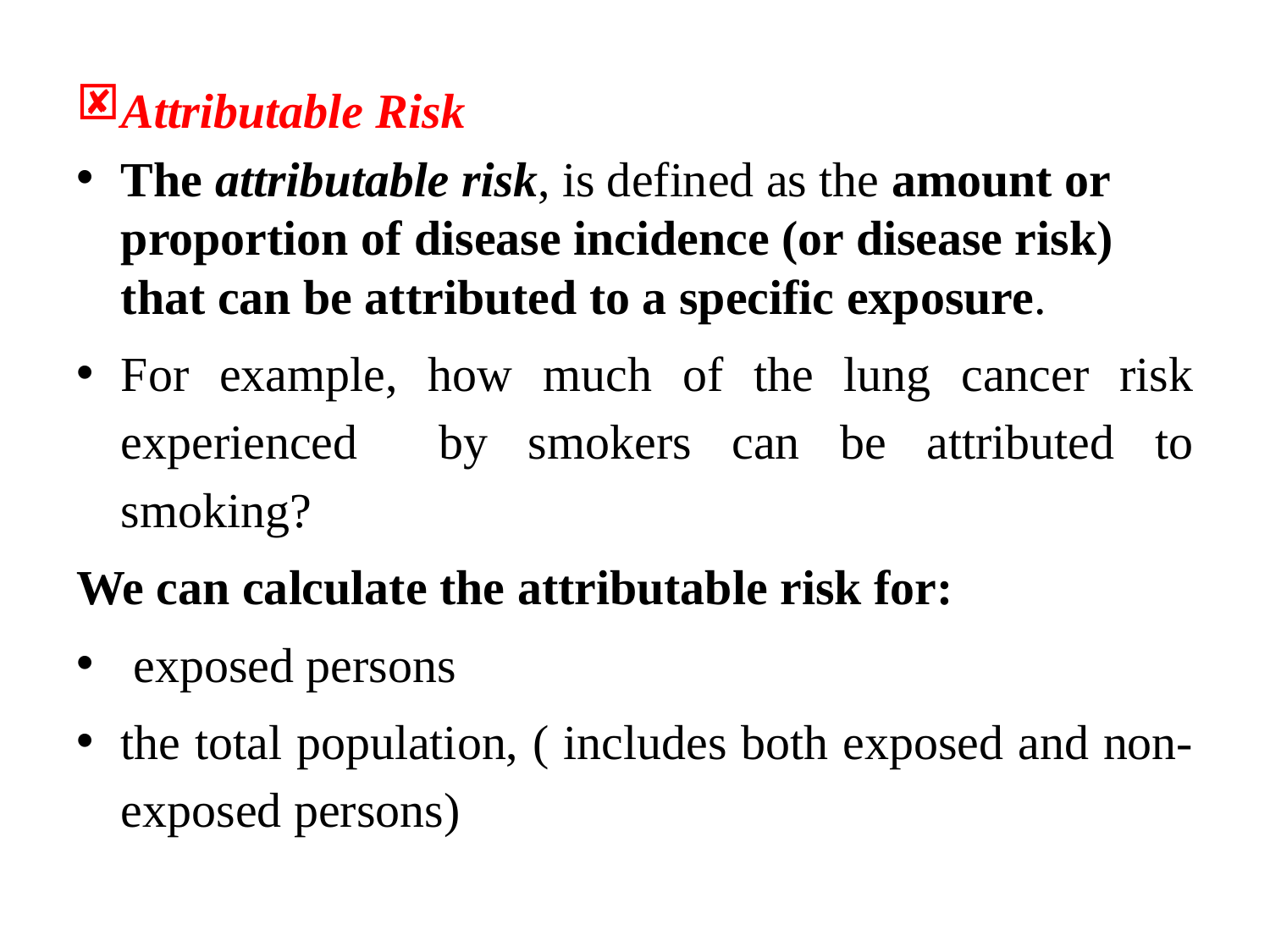

Attributable Risk
The attributable risk, is defined as the amount or proportion of disease incidence (or disease risk) that can be attributed to a specific exposure.
For example, how much of the lung cancer risk experienced  by smokers can be attributed to smoking?
We can calculate the attributable risk for:
 exposed persons
the total population, ( includes both exposed and non-exposed persons)